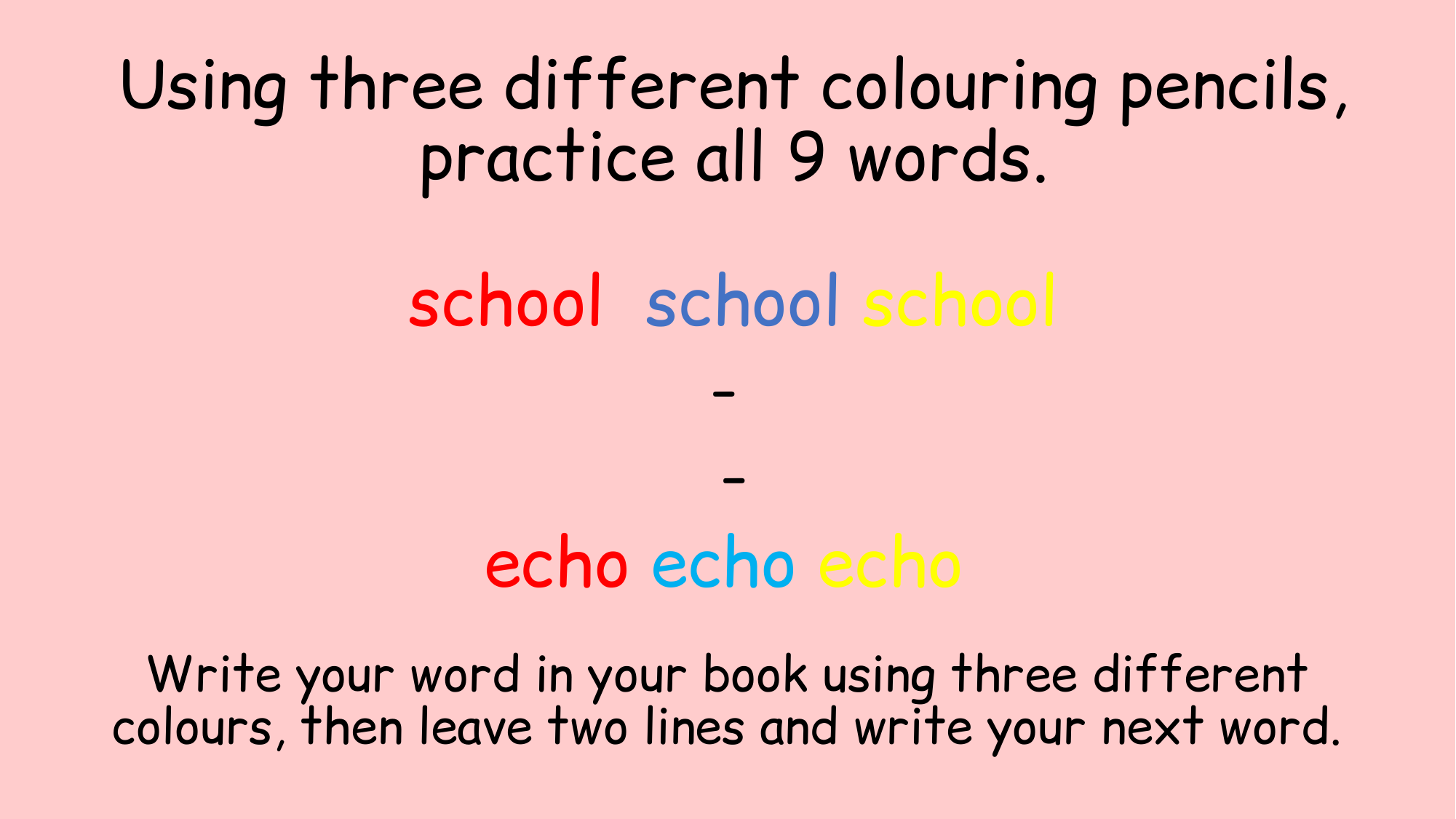

# Using three different colouring pencils, practice all 9 words.
school  school school
-
-
echo echo echo
Write your word in your book using three different colours, then leave two lines and write your next word.